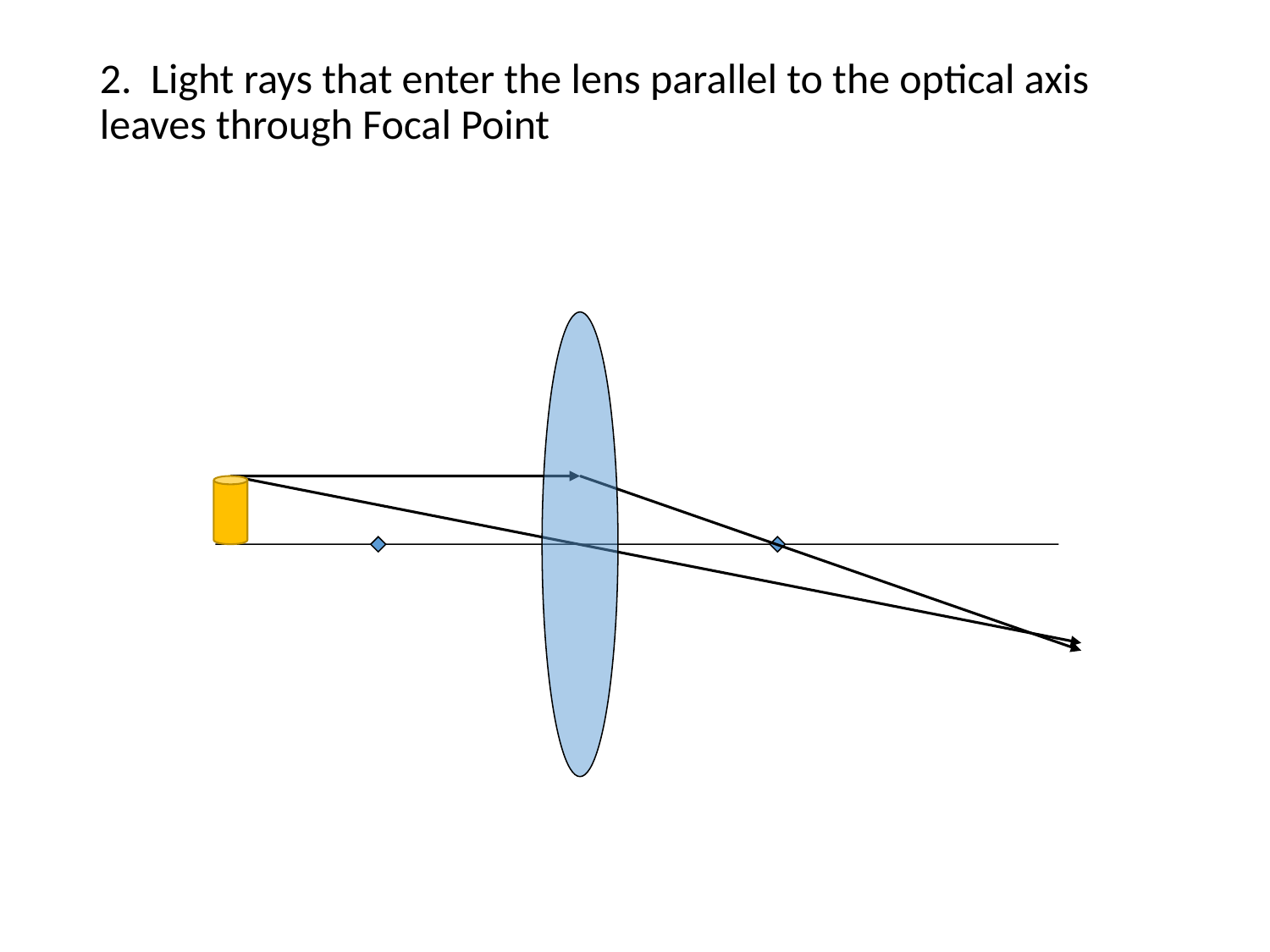

2.  Light rays that enter the lens parallel to the optical axis leaves through Focal Point